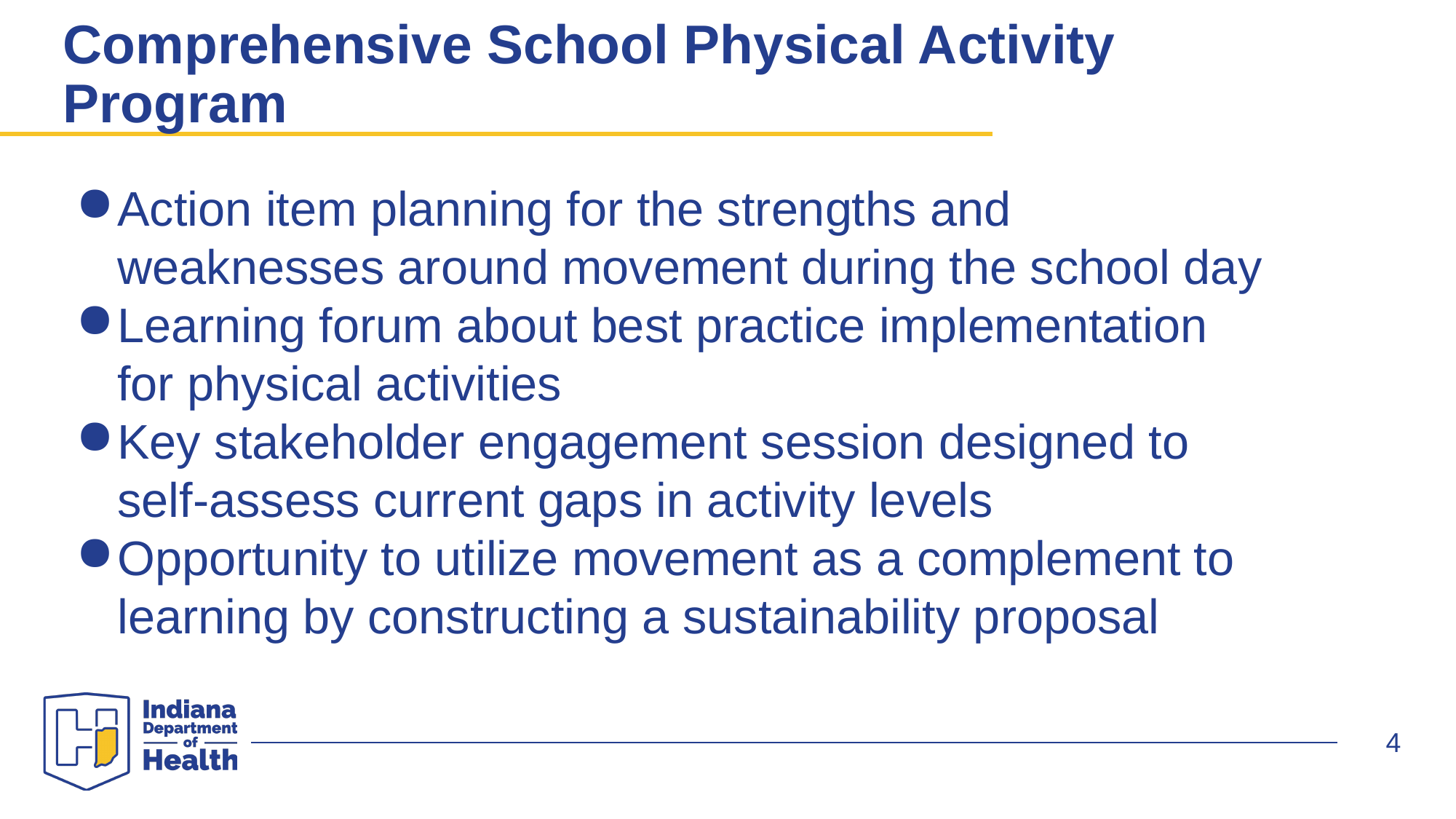

# Comprehensive School Physical Activity Program
Action item planning for the strengths and weaknesses around movement during the school day
Learning forum about best practice implementation for physical activities
Key stakeholder engagement session designed to self-assess current gaps in activity levels
Opportunity to utilize movement as a complement to learning by constructing a sustainability proposal
4